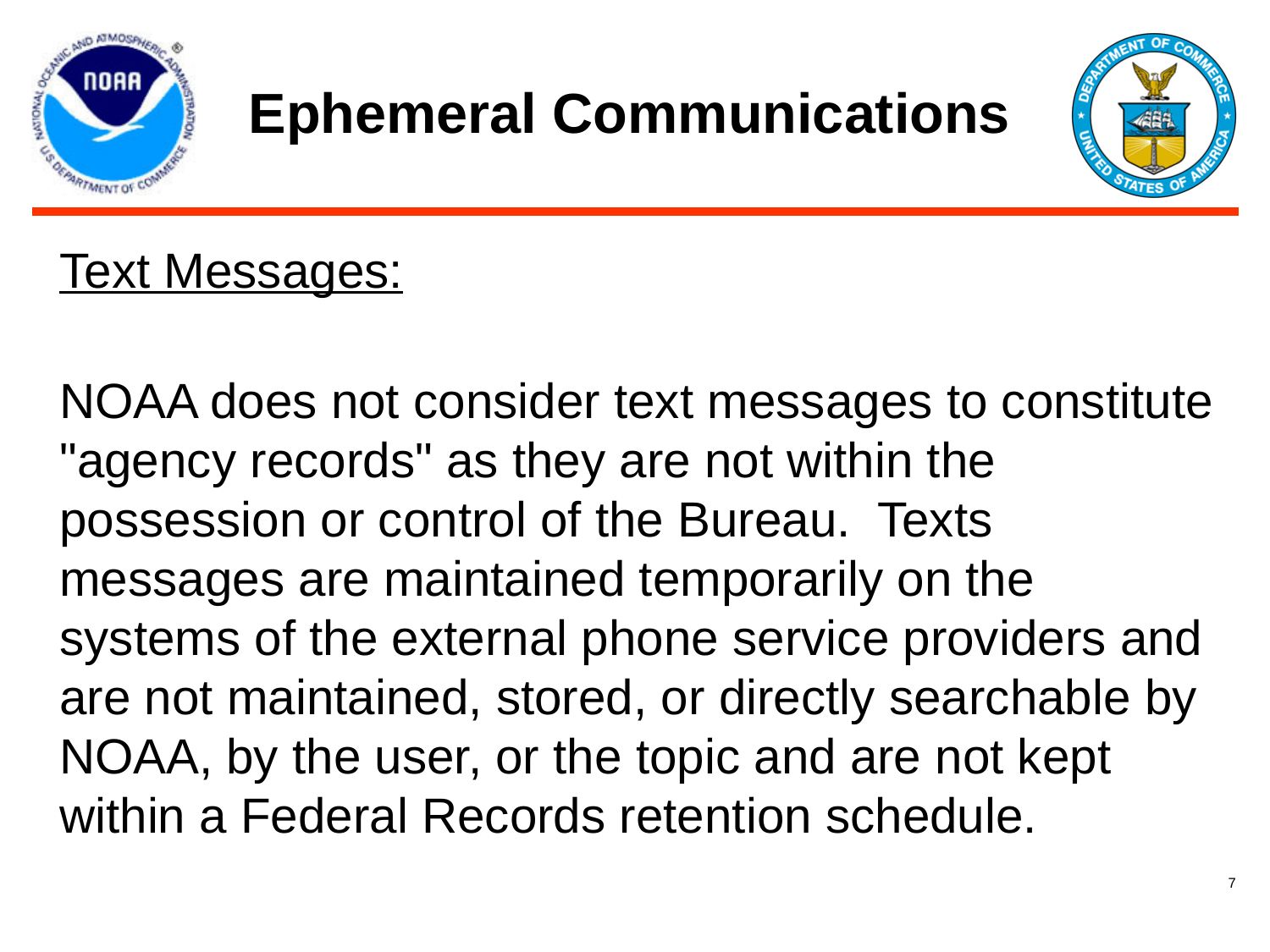

# Ephemeral Communications
Text Messages:

NOAA does not consider text messages to constitute "agency records" as they are not within the possession or control of the Bureau.  Texts messages are maintained temporarily on the systems of the external phone service providers and are not maintained, stored, or directly searchable by NOAA, by the user, or the topic and are not kept within a Federal Records retention schedule.
7